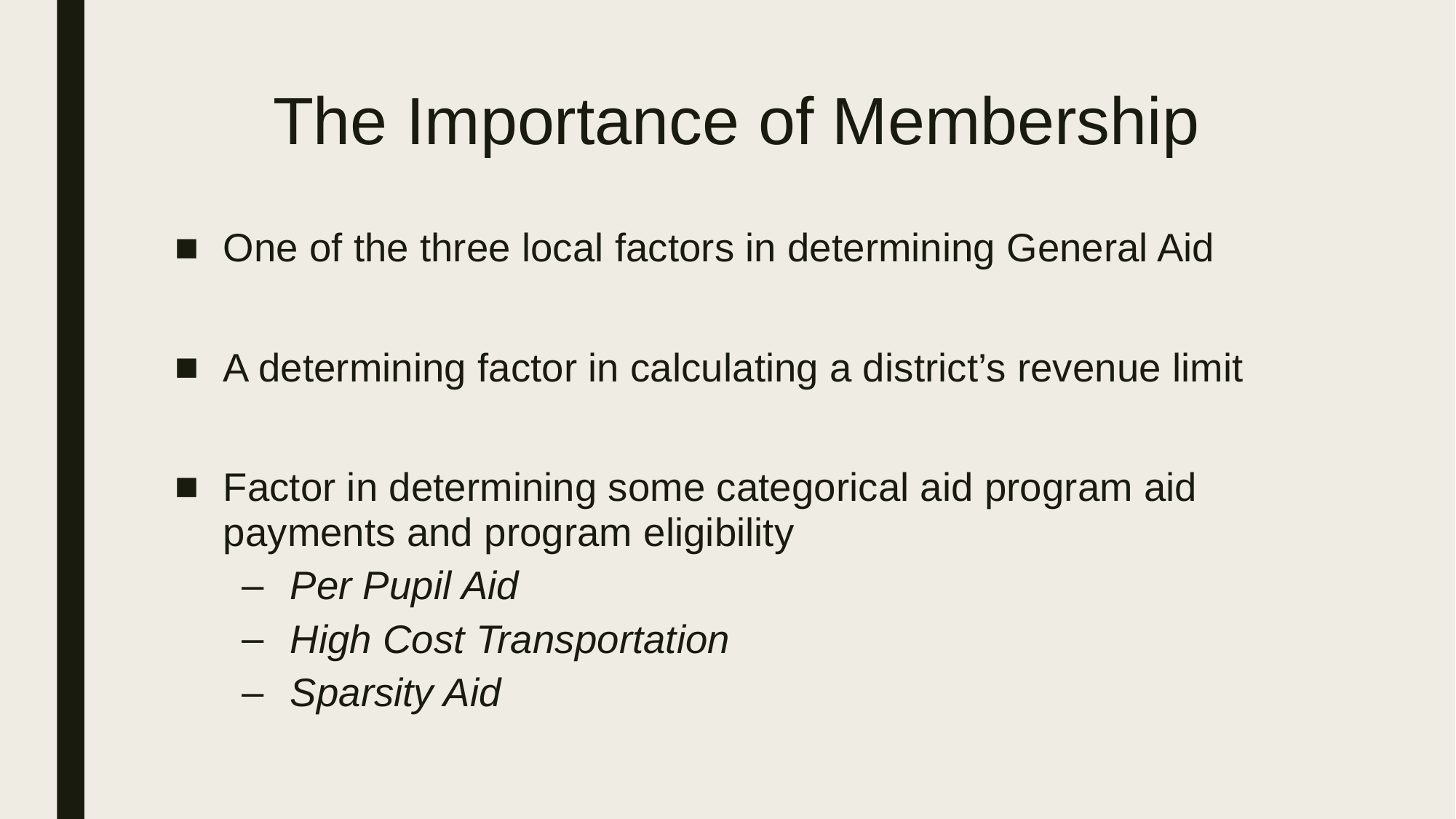

# The Importance of Membership
One of the three local factors in determining General Aid

A determining factor in calculating a district’s revenue limit

Factor in determining some categorical aid program aid payments and program eligibility
Per Pupil Aid
High Cost Transportation
Sparsity Aid